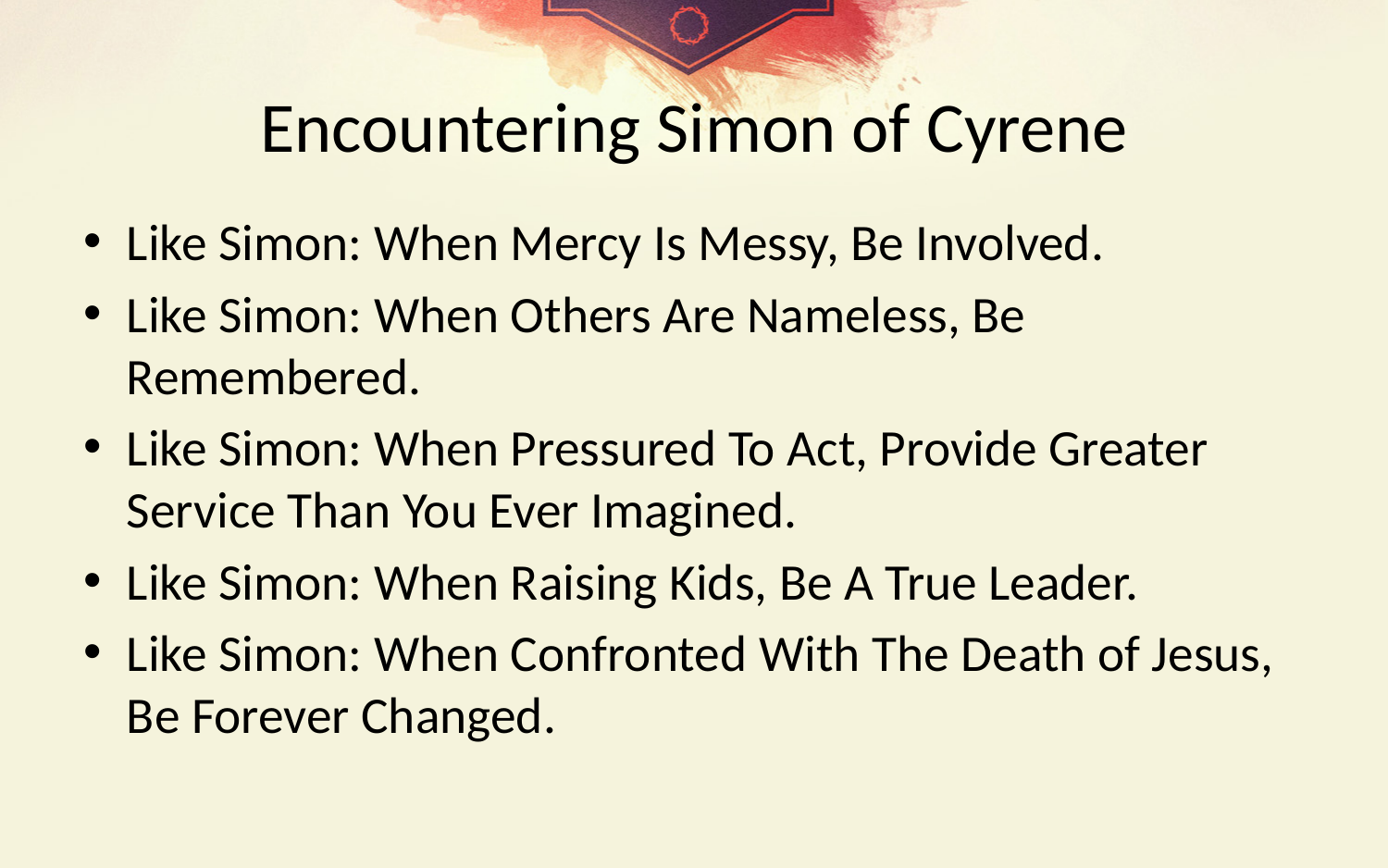

# Encountering Simon of Cyrene
Like Simon: When Mercy Is Messy, Be Involved.
Like Simon: When Others Are Nameless, Be Remembered.
Like Simon: When Pressured To Act, Provide Greater Service Than You Ever Imagined.
Like Simon: When Raising Kids, Be A True Leader.
Like Simon: When Confronted With The Death of Jesus, Be Forever Changed.